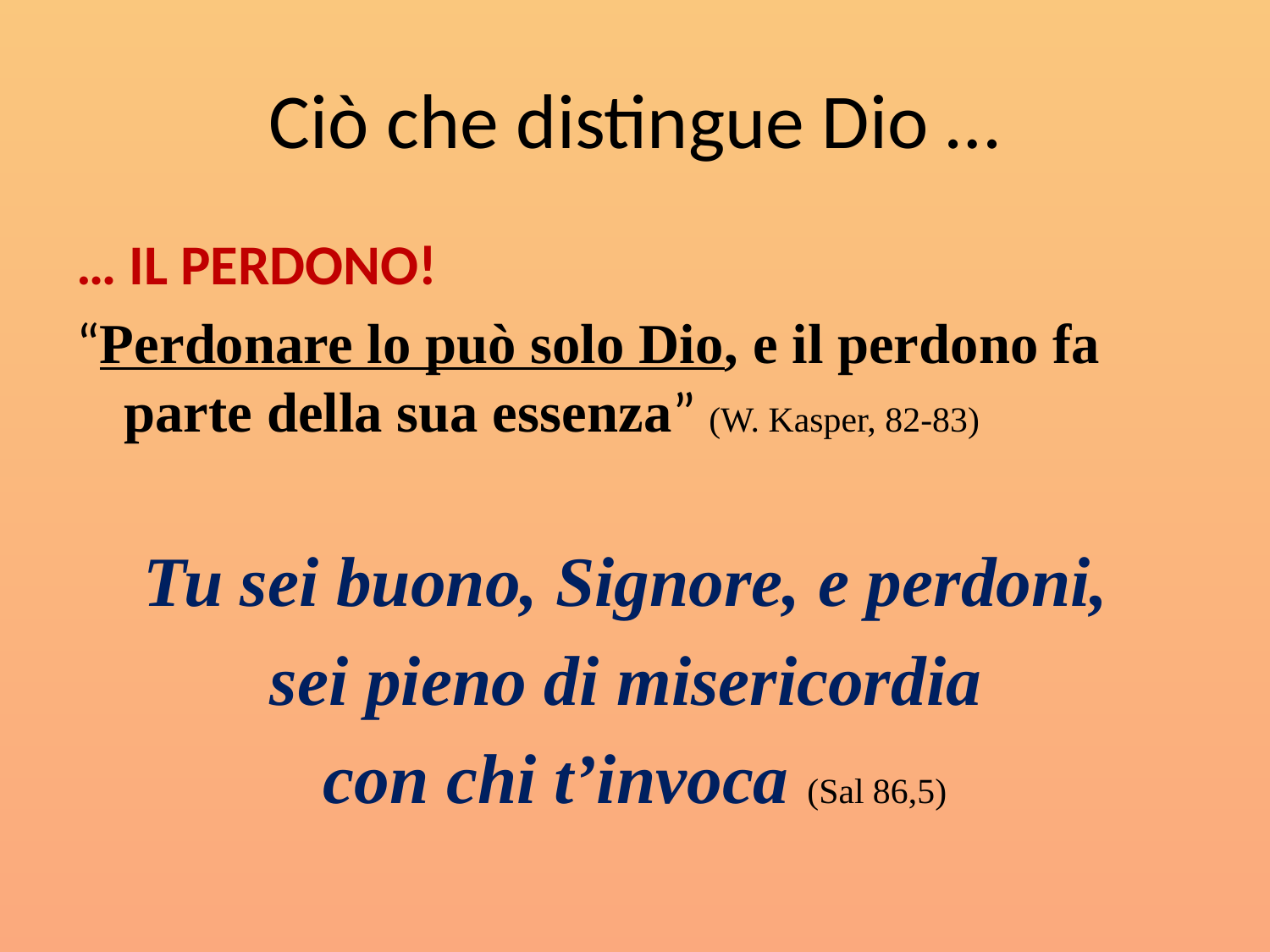

# Ciò che distingue Dio …
… IL PERDONO!
“Perdonare lo può solo Dio, e il perdono fa parte della sua essenza” (W. Kasper, 82-83)

Tu sei buono, Signore, e perdoni,
sei pieno di misericordia
con chi t’invoca (Sal 86,5)